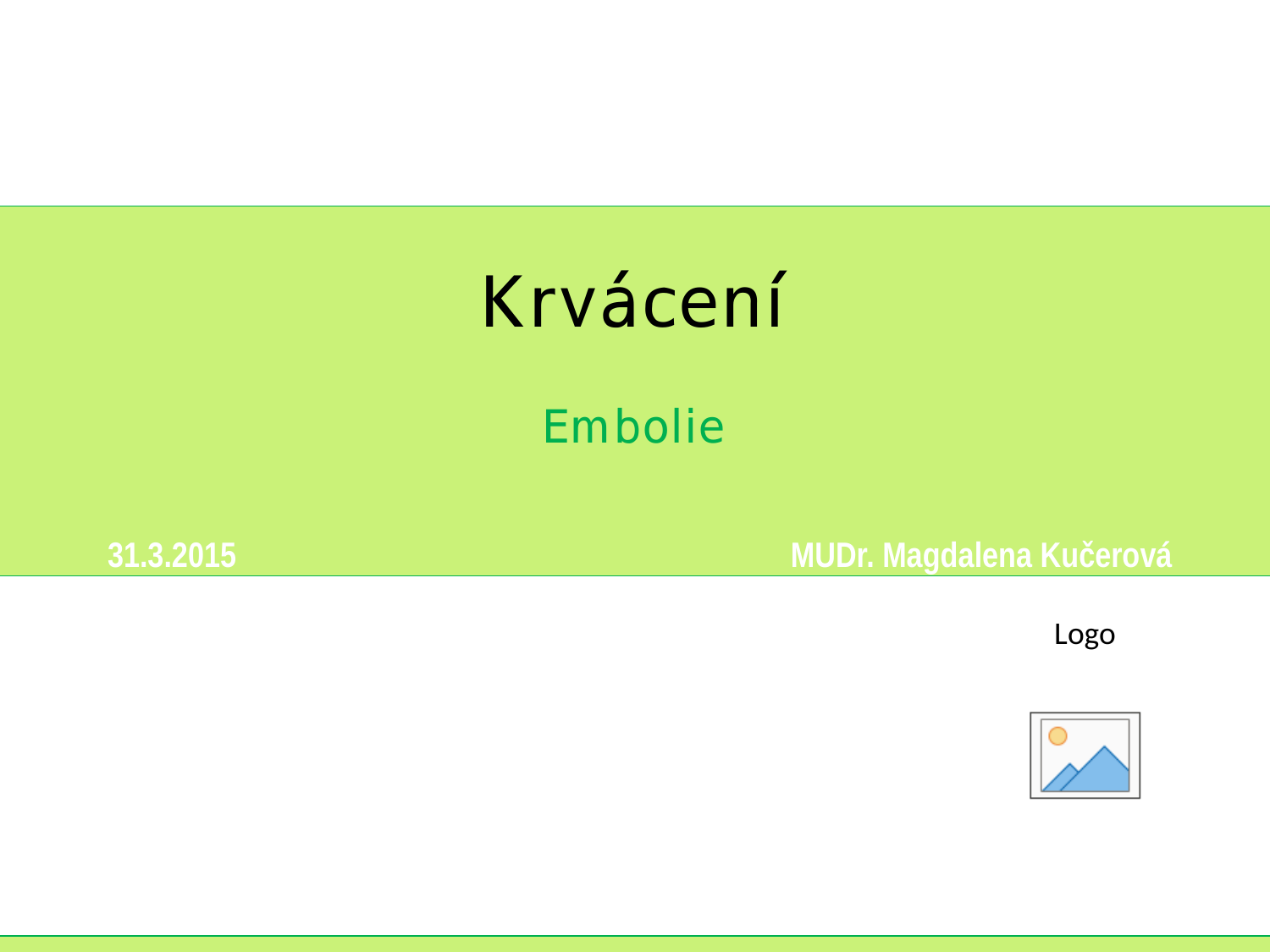

# Krvácení
Embolie
31.3.2015
MUDr. Magdalena Kučerová